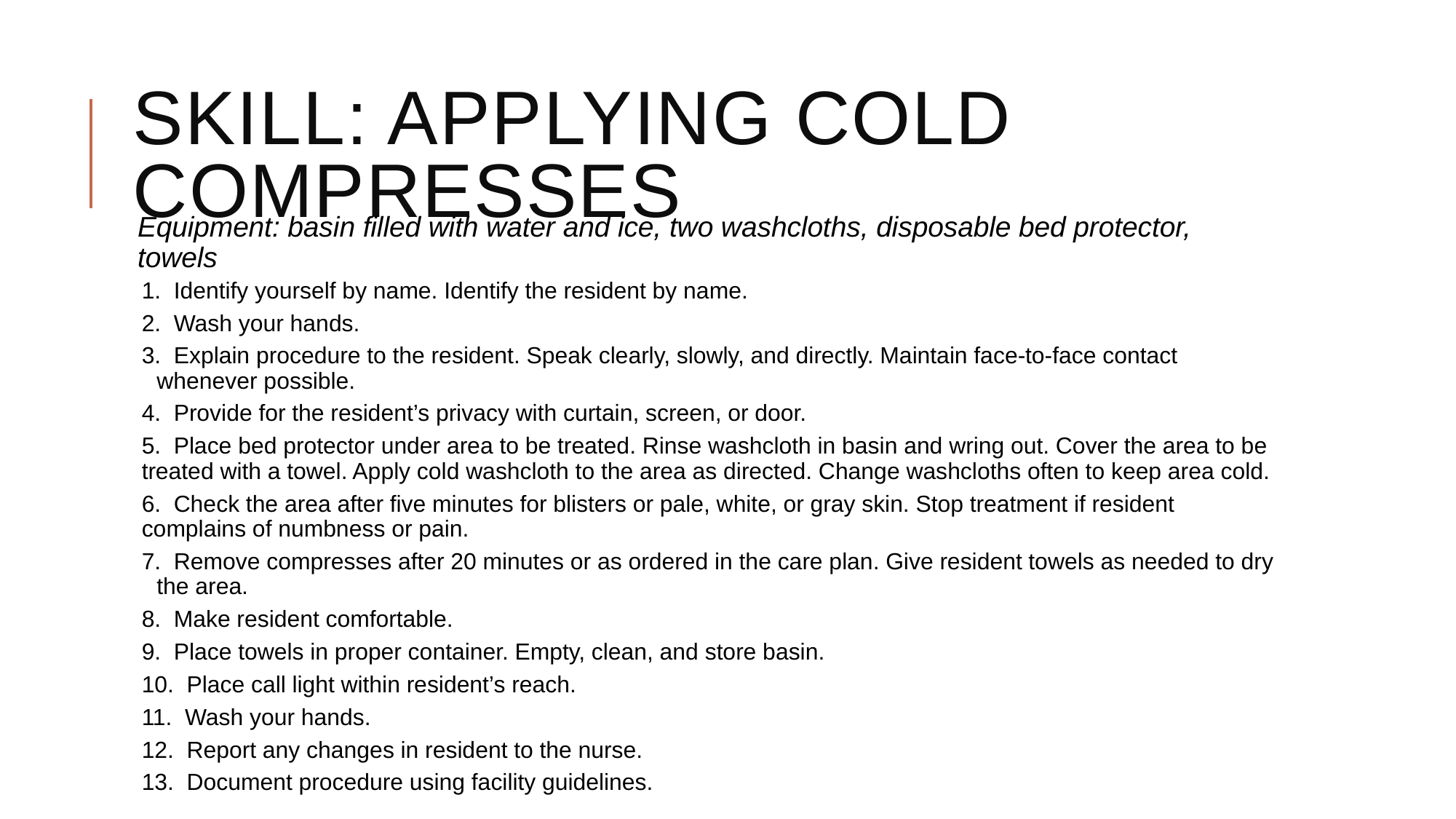

# Skill: Applying cold compresses
Equipment: basin filled with water and ice, two washcloths, disposable bed protector, towels
1.  Identify yourself by name. Identify the resident by name.
2.  Wash your hands.
3.  Explain procedure to the resident. Speak clearly, slowly, and directly. Maintain face-to-face contact whenever possible.
4.  Provide for the resident’s privacy with curtain, screen, or door.
5.  Place bed protector under area to be treated. Rinse washcloth in basin and wring out. Cover the area to be treated with a towel. Apply cold washcloth to the area as directed. Change washcloths often to keep area cold.
6.  Check the area after five minutes for blisters or pale, white, or gray skin. Stop treatment if resident complains of numbness or pain.
7.  Remove compresses after 20 minutes or as ordered in the care plan. Give resident towels as needed to dry the area.
8.  Make resident comfortable.
9.  Place towels in proper container. Empty, clean, and store basin.
10.  Place call light within resident’s reach.
11.  Wash your hands.
12.  Report any changes in resident to the nurse.
13.  Document procedure using facility guidelines.